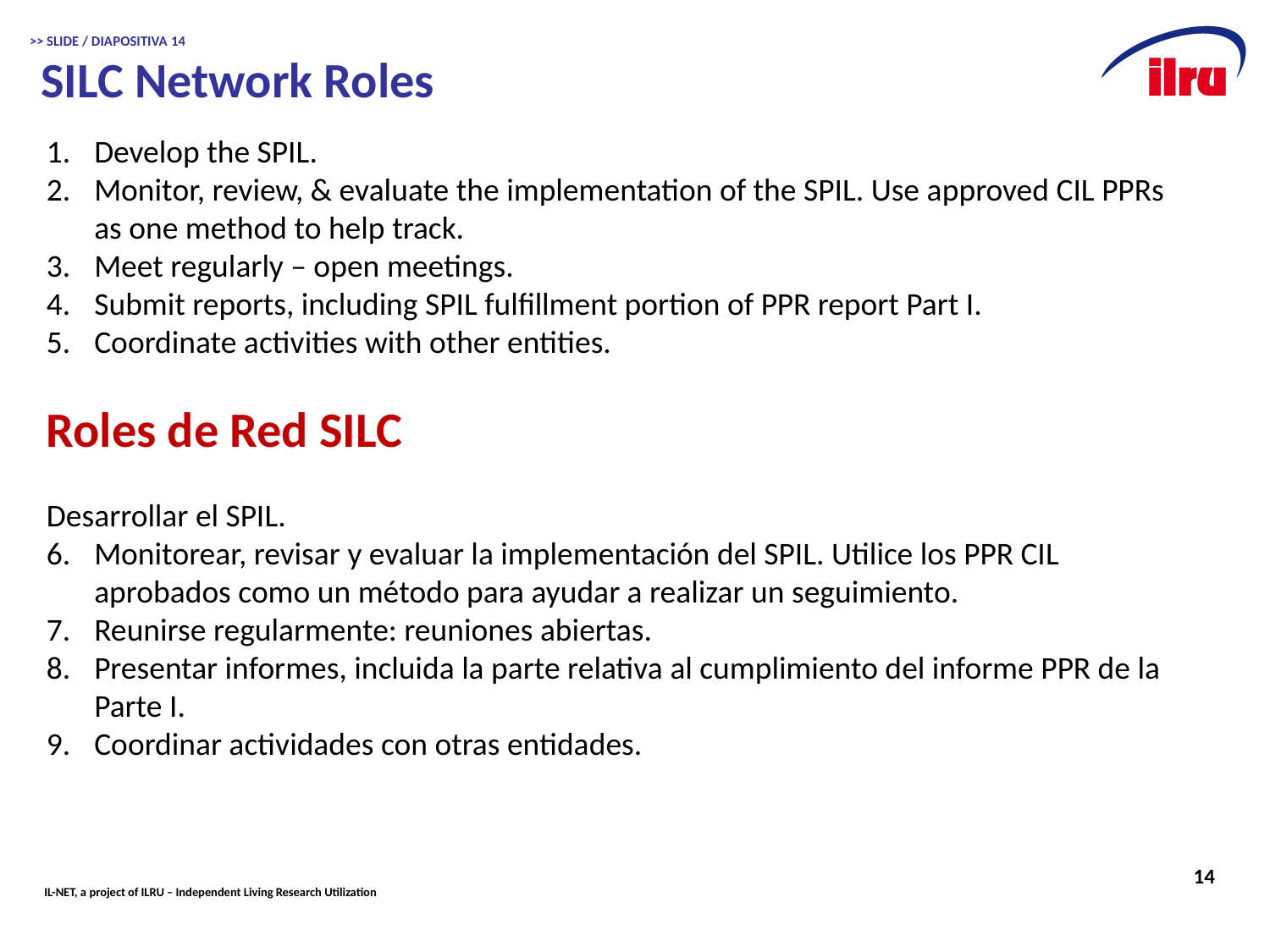

# >> SLIDE / DIAPOSITIVA 14 SILC Network Roles
Develop the SPIL.
Monitor, review, & evaluate the implementation of the SPIL. Use approved CIL PPRs as one method to help track.
Meet regularly – open meetings.
Submit reports, including SPIL fulfillment portion of PPR report Part I.
Coordinate activities with other entities.

Roles de Red SILC

Desarrollar el SPIL.
Monitorear, revisar y evaluar la implementación del SPIL. Utilice los PPR CIL aprobados como un método para ayudar a realizar un seguimiento.
Reunirse regularmente: reuniones abiertas.
Presentar informes, incluida la parte relativa al cumplimiento del informe PPR de la Parte I.
Coordinar actividades con otras entidades.
14